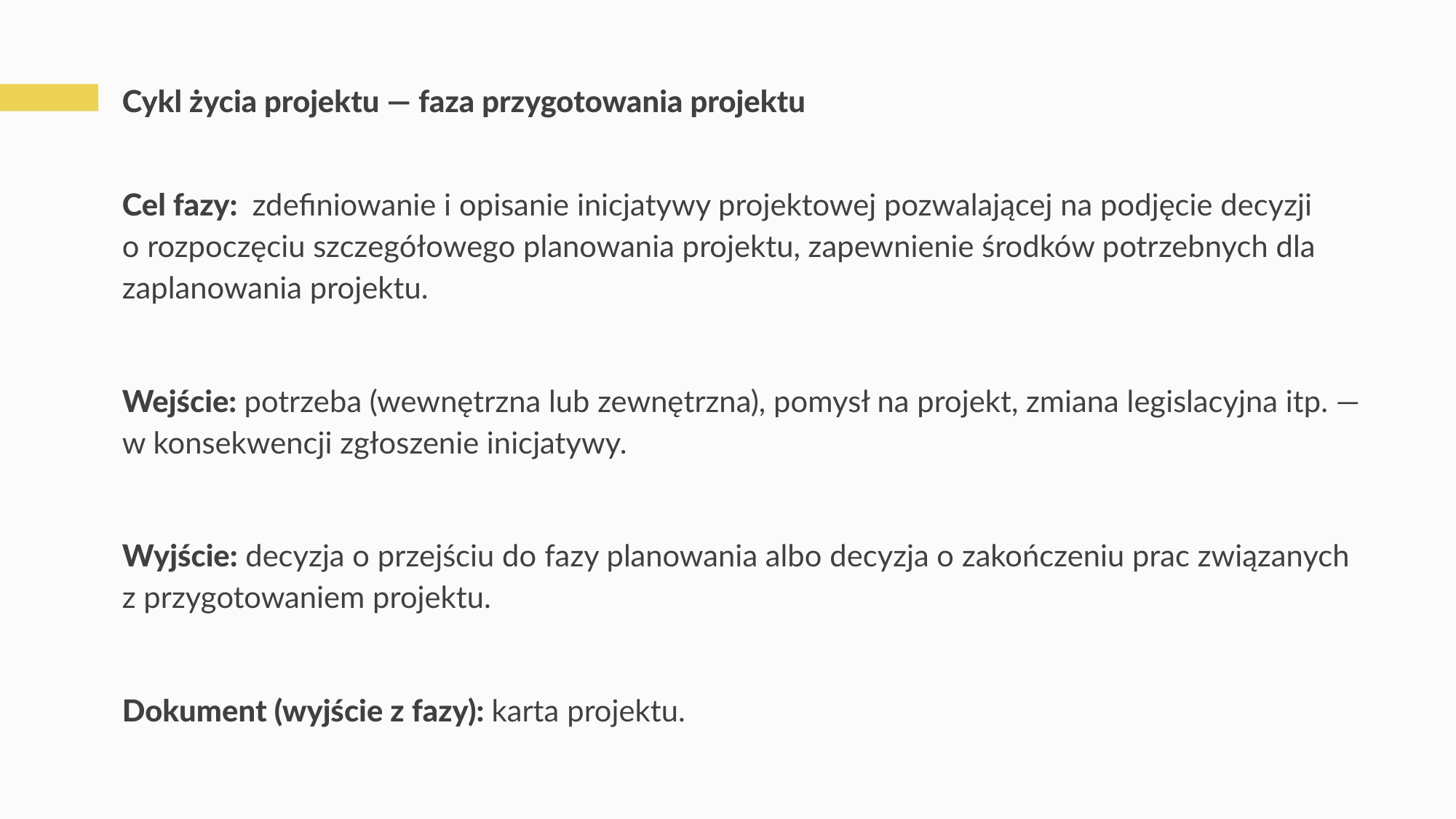

# Cykl życia projektu — faza przygotowania projektu
Cel fazy:  zdefiniowanie i opisanie inicjatywy projektowej pozwalającej na podjęcie decyzji o rozpoczęciu szczegółowego planowania projektu, zapewnienie środków potrzebnych dla zaplanowania projektu.

Wejście: potrzeba (wewnętrzna lub zewnętrzna), pomysł na projekt, zmiana legislacyjna itp. — w konsekwencji zgłoszenie inicjatywy.

Wyjście: decyzja o przejściu do fazy planowania albo decyzja o zakończeniu prac związanych z przygotowaniem projektu.

Dokument (wyjście z fazy): karta projektu.